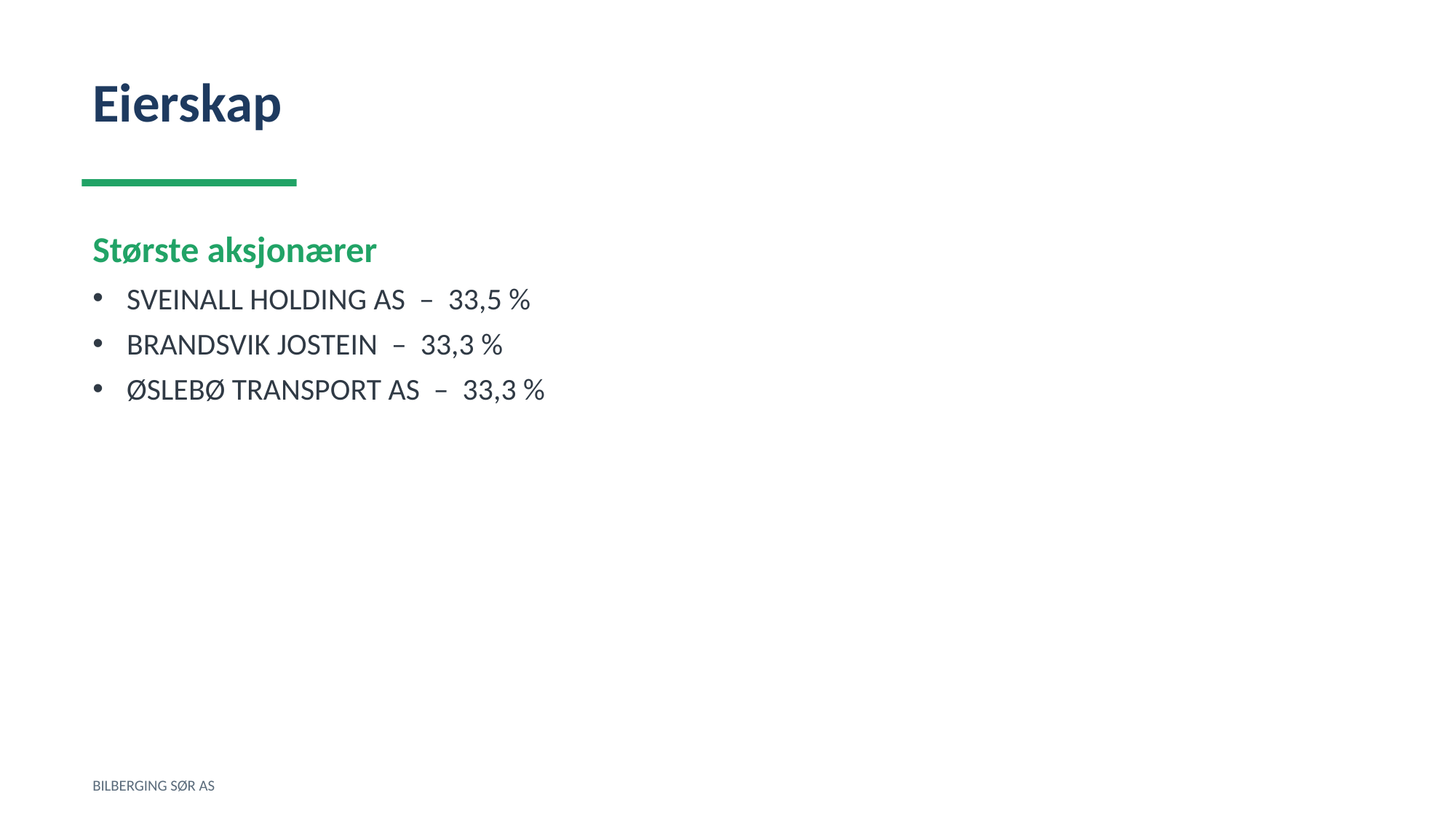

Eierskap

Største aksjonærer
SVEINALL HOLDING AS  –  33,5 %
BRANDSVIK JOSTEIN  –  33,3 %
ØSLEBØ TRANSPORT AS  –  33,3 %
BILBERGING SØR AS